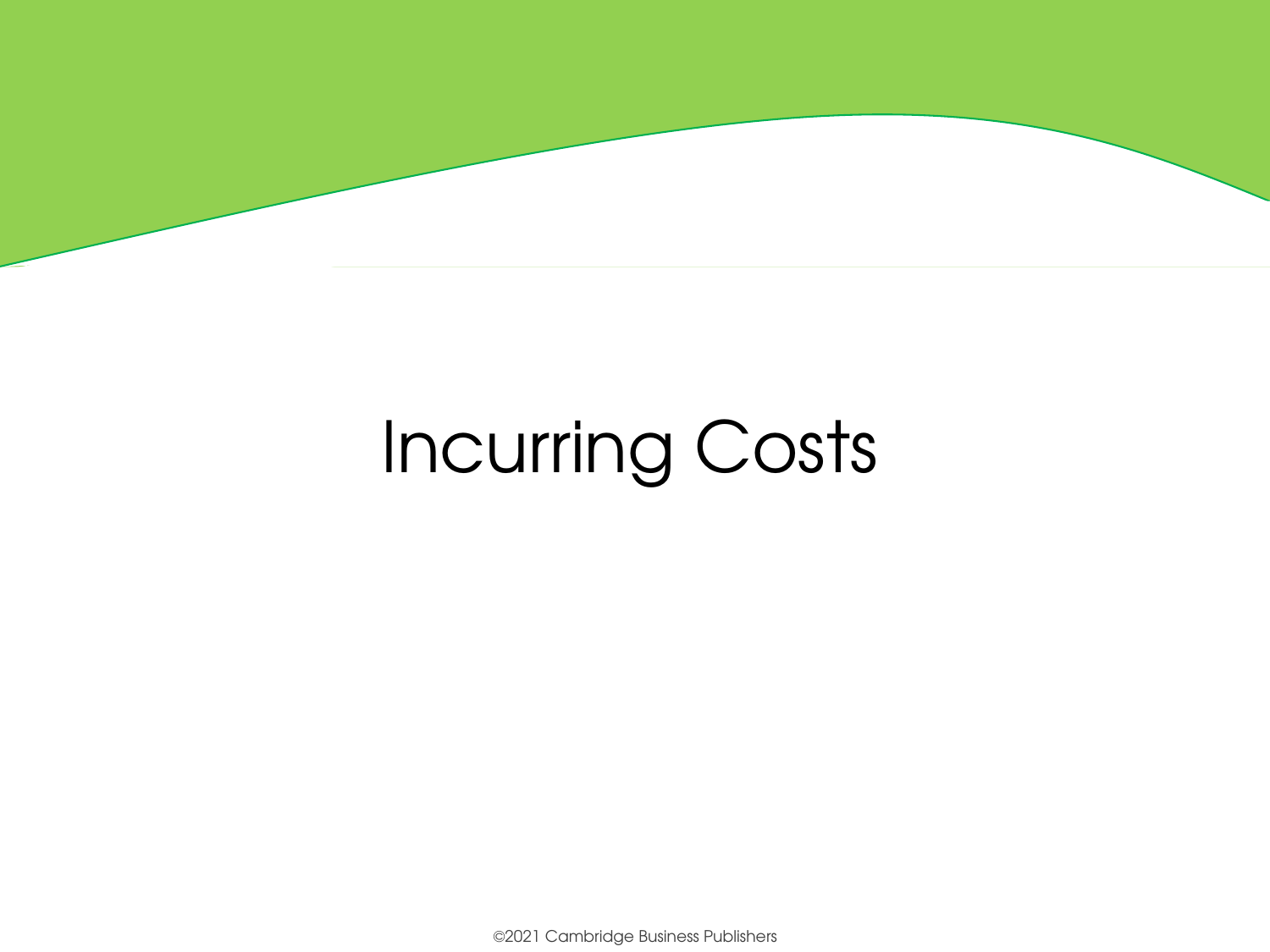

# Incurring Costs
©2021 Cambridge Business Publishers